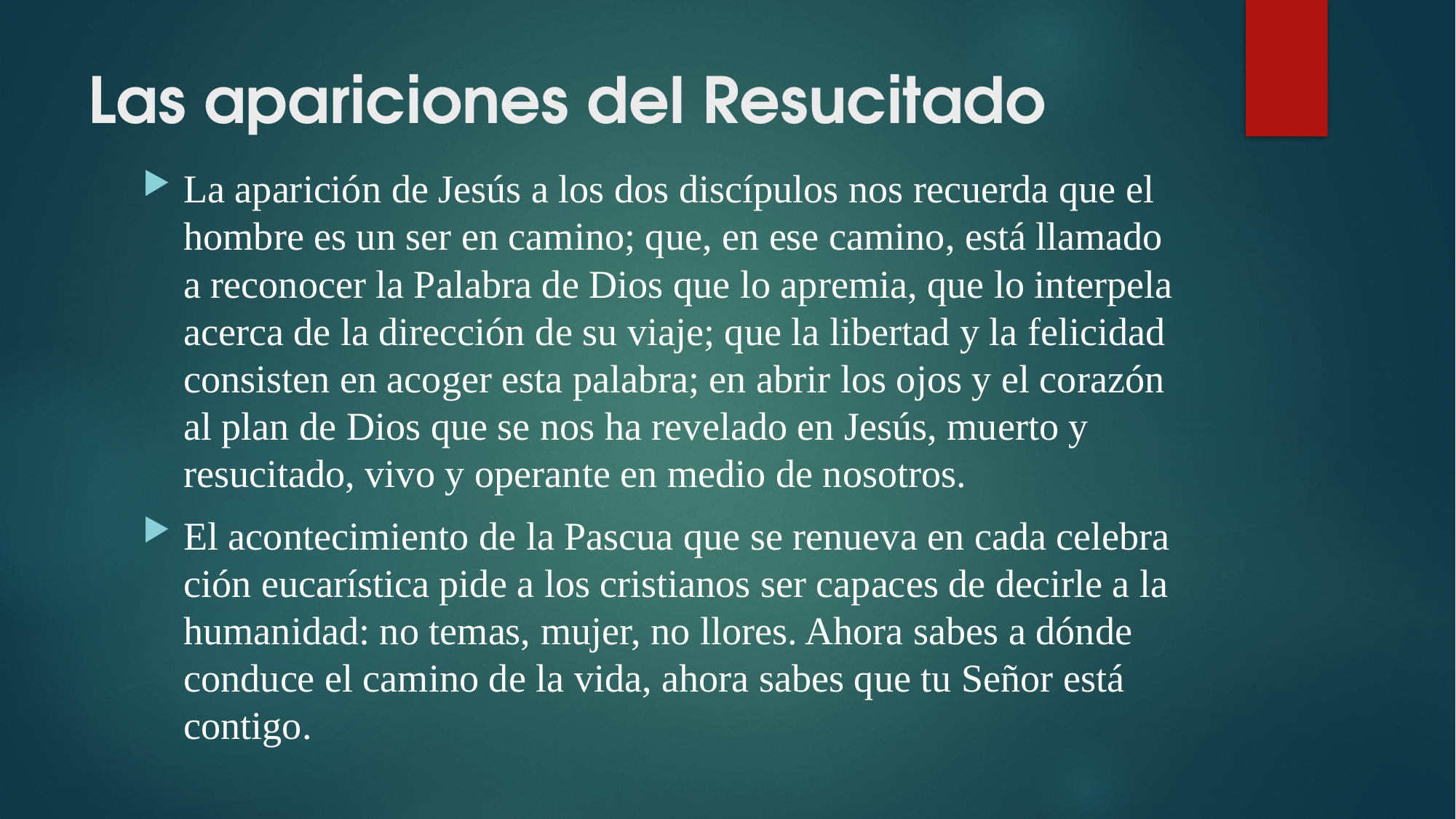

# Las apariciones del Resucitado
La aparición de Jesús a los dos discípulos nos recuerda que el hombre es un ser en camino; que, en ese camino, está llamado a reconocer la Palabra de Dios que lo apremia, que lo interpela acerca de la dirección de su viaje; que la libertad y la felicidad consisten en acoger esta palabra; en abrir los ojos y el corazón al plan de Dios que se nos ha revelado en Jesús, muerto y resucitado, vivo y operante en medio de nosotros.
El acontecimiento de la Pascua que se renueva en cada celebra­ción eucarística pide a los cristianos ser capaces de decirle a la humanidad: no temas, mujer, no llores. Ahora sabes a dónde conduce el camino de la vida, ahora sabes que tu Señor está contigo.